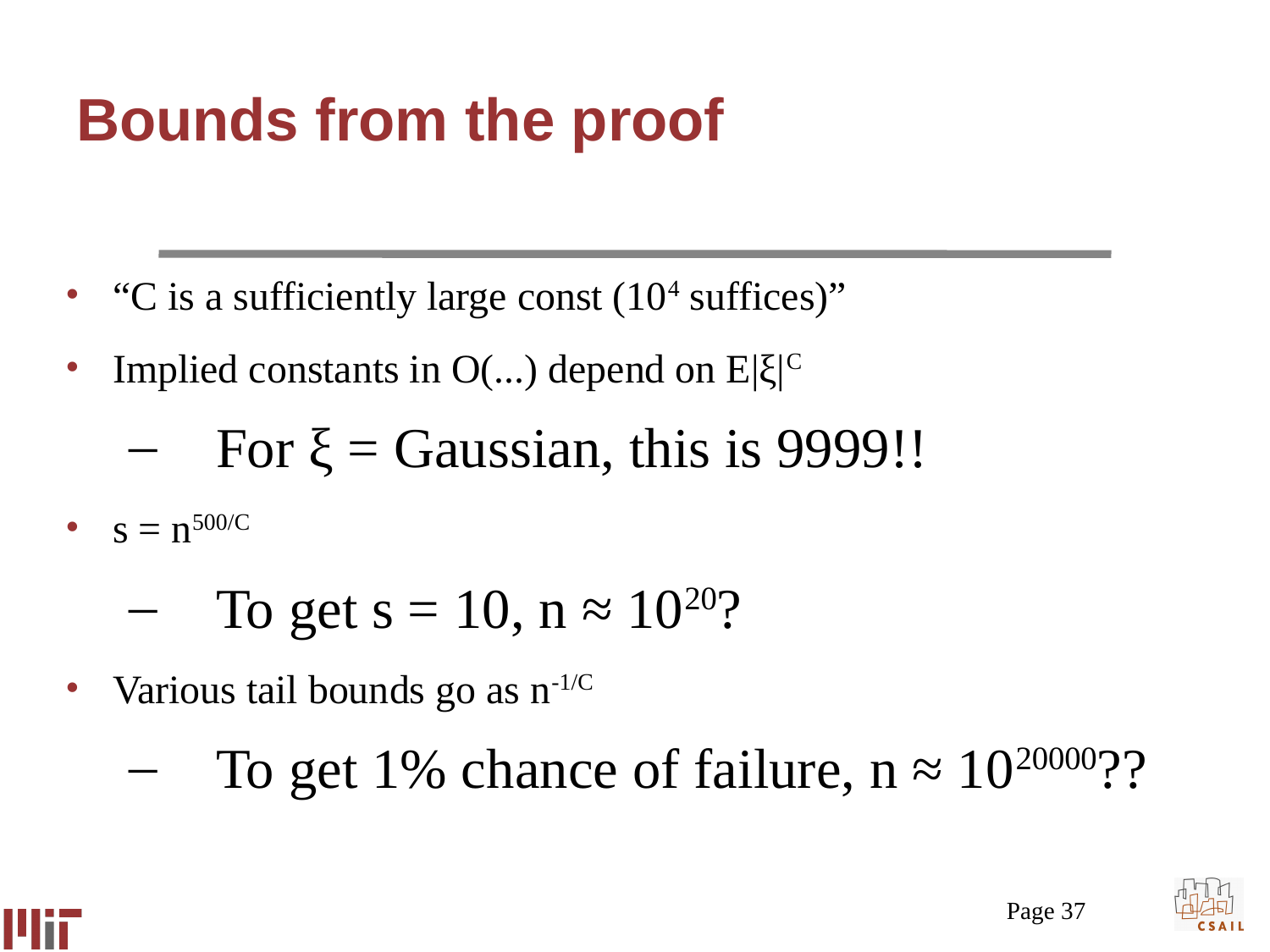

# Bounds from the proof
“C is a sufficiently large const (104 suffices)”
Implied constants in O(...) depend on E|ξ|C
For ξ = Gaussian, this is 9999!!
s = n500/C
To get s = 10, n ≈ 1020?
Various tail bounds go as n-1/C
To get 1% chance of failure, n ≈ 1020000??
Page 37